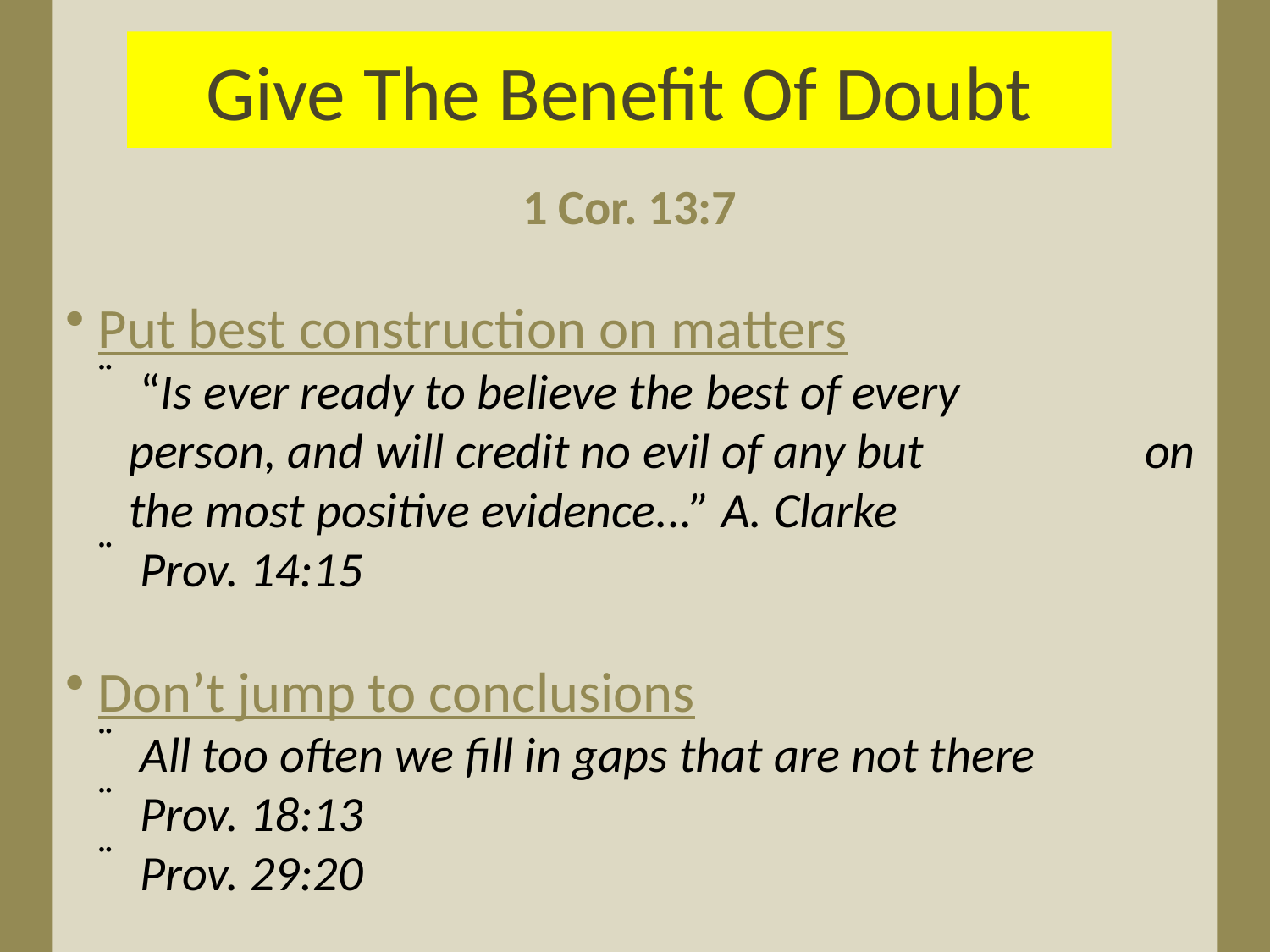

Give The Benefit Of Doubt
1 Cor. 13:7
 Put best construction on matters
 “Is ever ready to believe the best of every 		person, and will credit no evil of any but 		on the most positive evidence...” A. Clarke
 Prov. 14:15

 Don’t jump to conclusions
 All too often we fill in gaps that are not there
 Prov. 18:13
 Prov. 29:20